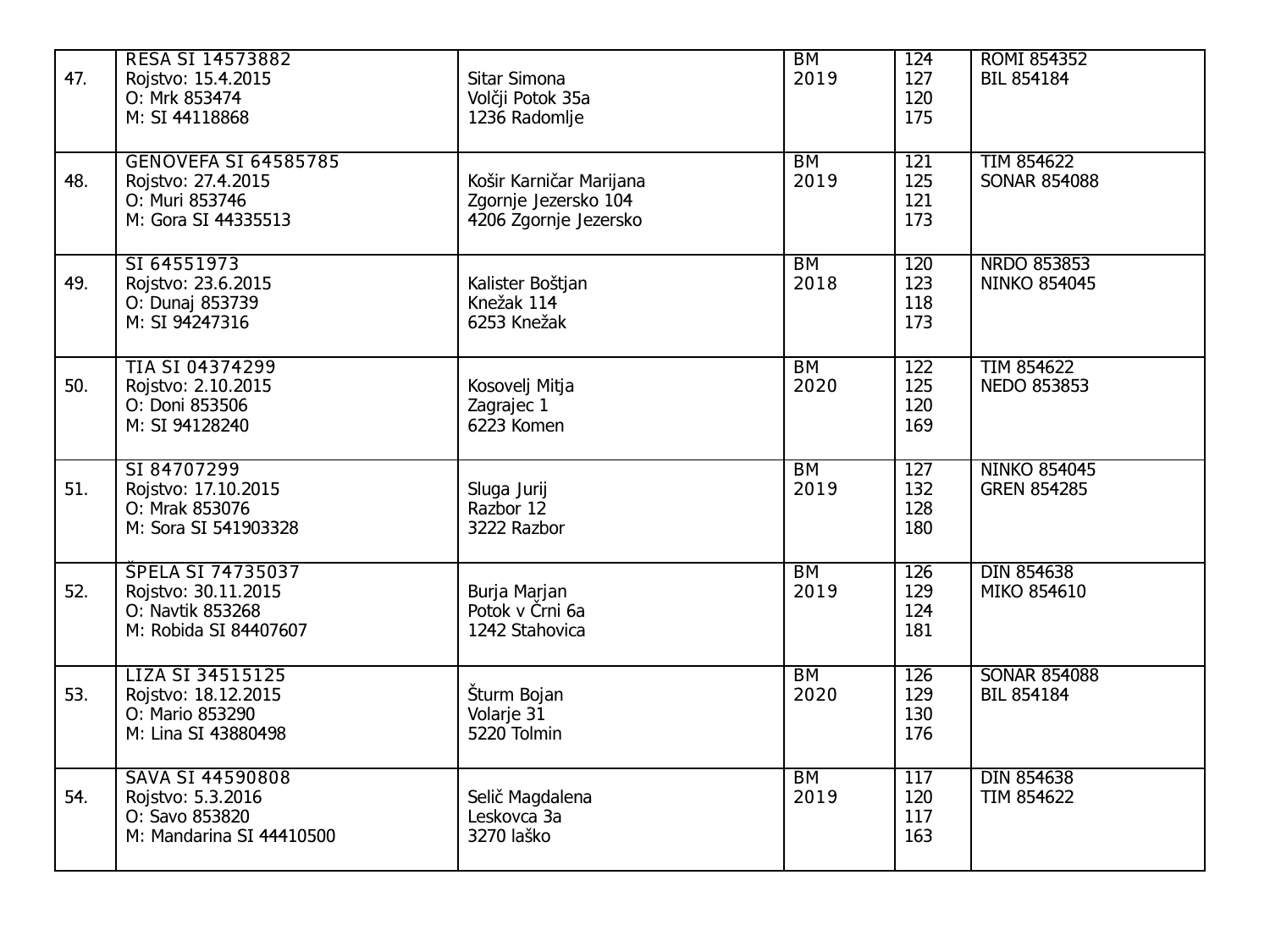

| 47. | RESA SI 14573882 Rojstvo: 15.4.2015 O: Mrk 853474 M: SI 44118868 | Sitar Simona Volčji Potok 35a 1236 Radomlje | BM 2019 | 124 127 120 175 | ROMI 854352 BIL 854184 |
| --- | --- | --- | --- | --- | --- |
| 48. | GENOVEFA SI 64585785 Rojstvo: 27.4.2015 O: Muri 853746 M: Gora SI 44335513 | Košir Karničar Marijana Zgornje Jezersko 104 4206 Zgornje Jezersko | BM 2019 | 121 125 121 173 | TIM 854622 SONAR 854088 |
| 49. | SI 64551973 Rojstvo: 23.6.2015 O: Dunaj 853739 M: SI 94247316 | Kalister Boštjan Knežak 114 6253 Knežak | BM 2018 | 120 123 118 173 | NRDO 853853 NINKO 854045 |
| 50. | TIA SI 04374299 Rojstvo: 2.10.2015 O: Doni 853506 M: SI 94128240 | Kosovelj Mitja Zagrajec 1 6223 Komen | BM 2020 | 122 125 120 169 | TIM 854622 NEDO 853853 |
| 51. | SI 84707299 Rojstvo: 17.10.2015 O: Mrak 853076 M: Sora SI 541903328 | Sluga Jurij Razbor 12 3222 Razbor | BM 2019 | 127 132 128 180 | NINKO 854045 GREN 854285 |
| 52. | ŠPELA SI 74735037 Rojstvo: 30.11.2015 O: Navtik 853268 M: Robida SI 84407607 | Burja Marjan Potok v Črni 6a 1242 Stahovica | BM 2019 | 126 129 124 181 | DIN 854638 MIKO 854610 |
| 53. | LIZA SI 34515125 Rojstvo: 18.12.2015 O: Mario 853290 M: Lina SI 43880498 | Šturm Bojan Volarje 31 5220 Tolmin | BM 2020 | 126 129 130 176 | SONAR 854088 BIL 854184 |
| 54. | SAVA SI 44590808 Rojstvo: 5.3.2016 O: Savo 853820 M: Mandarina SI 44410500 | Selič Magdalena Leskovca 3a 3270 laško | BM 2019 | 117 120 117 163 | DIN 854638 TIM 854622 |